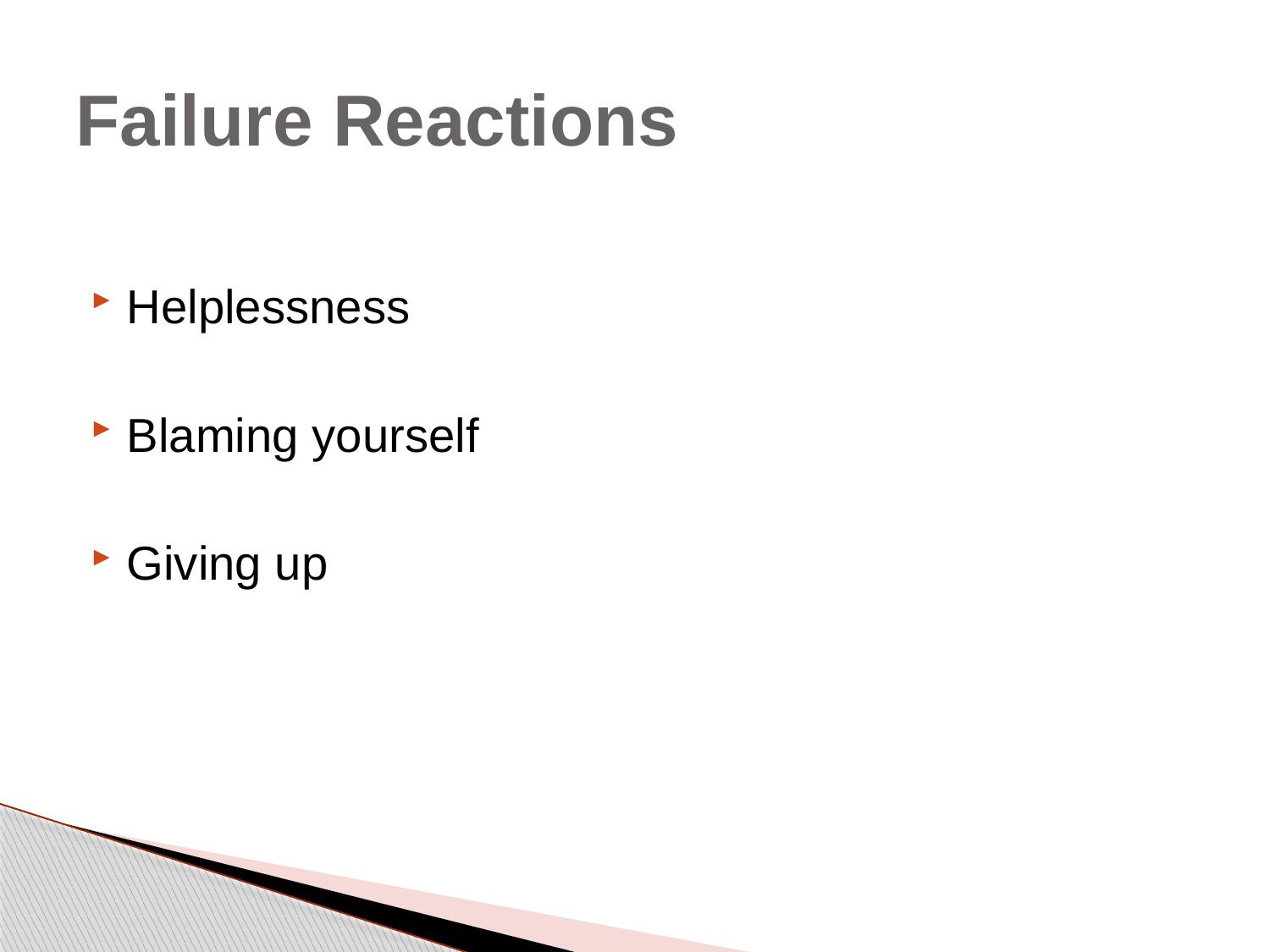

# Failure Reactions

Helplessness

Blaming yourself

Giving up